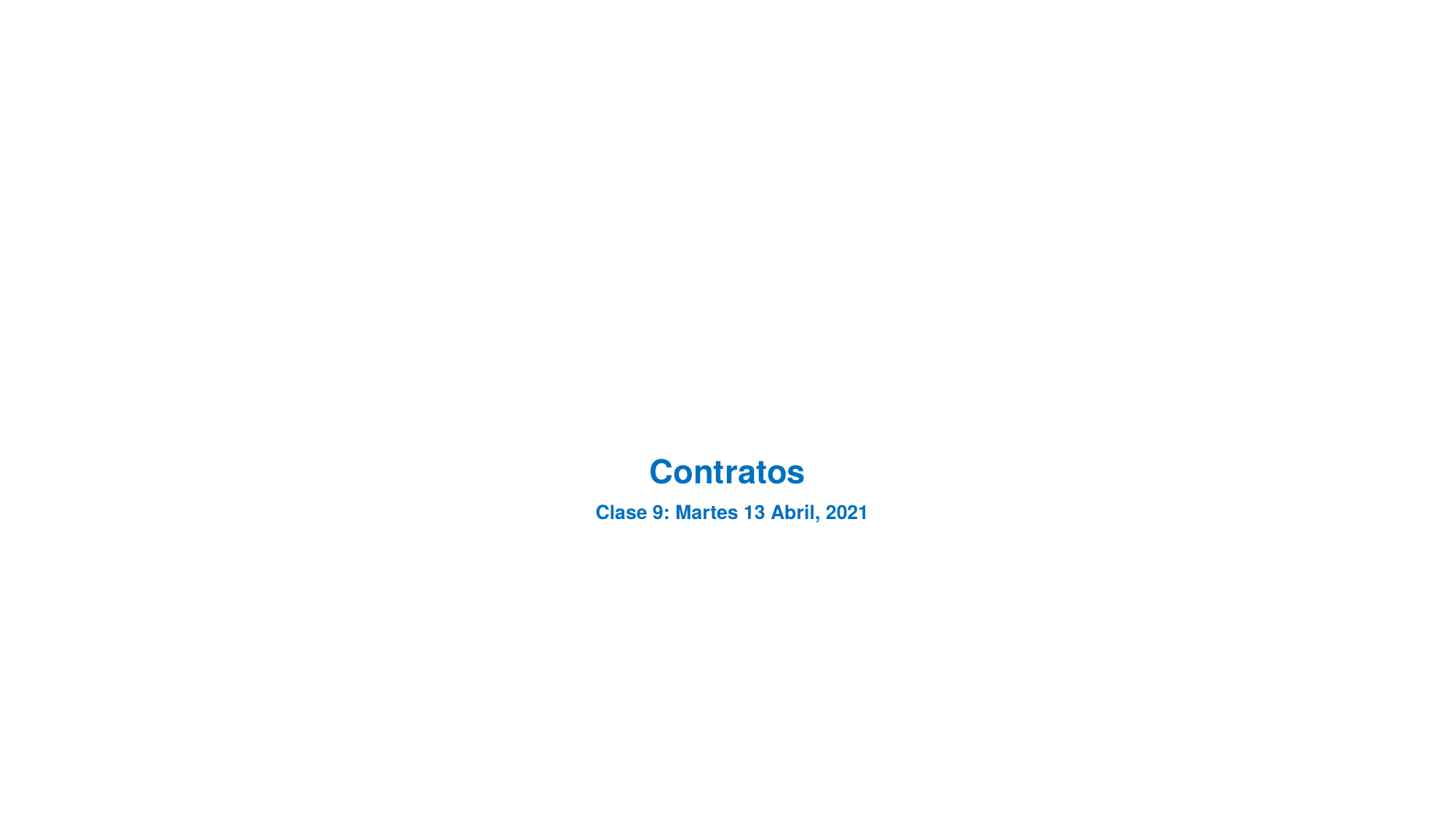

# Contratos Clase 9: Martes 13 Abril, 2021